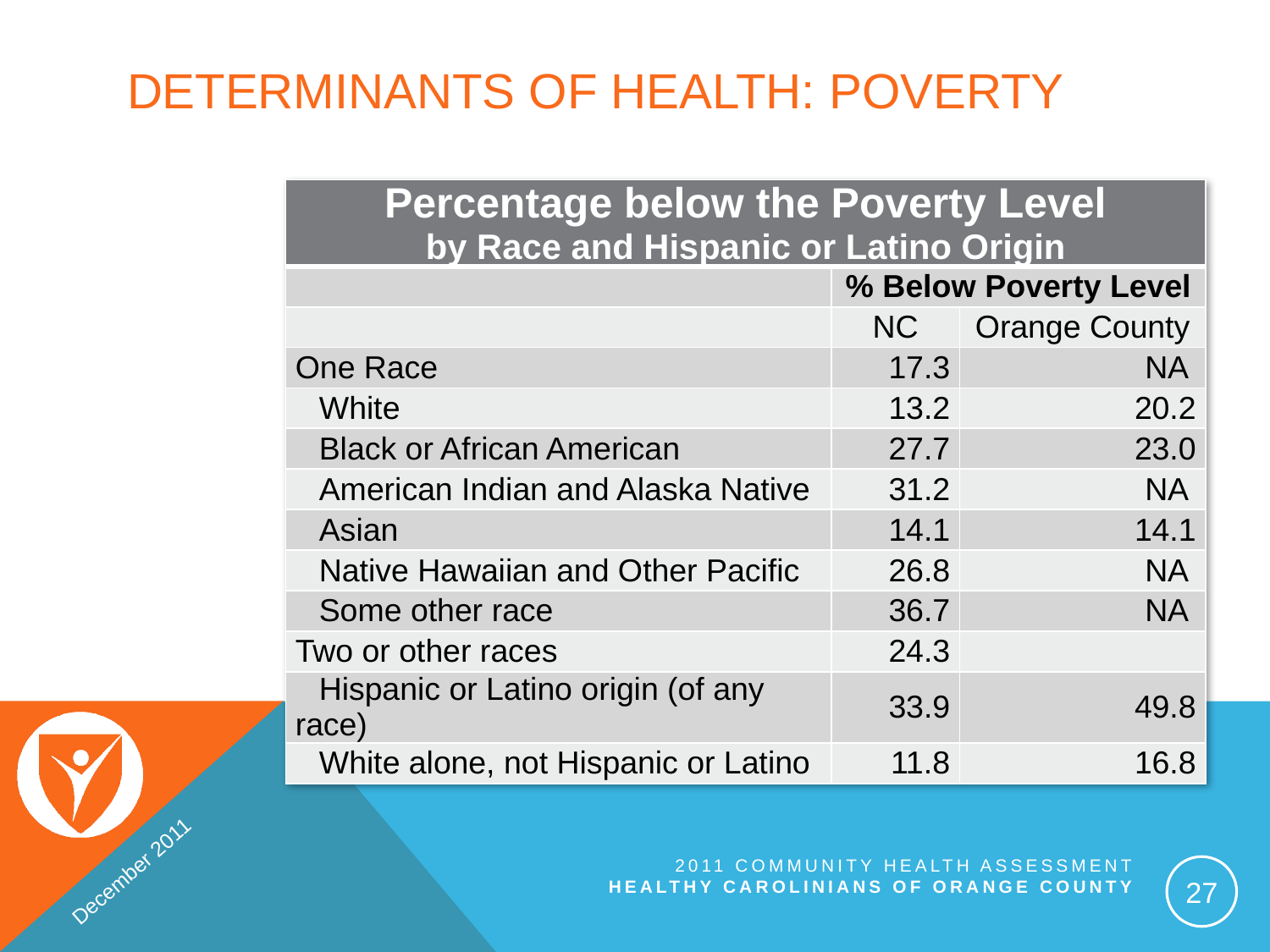

# Determinants of health: Poverty
| Percentage below the Poverty Level by Race and Hispanic or Latino Origin |  |  |
| --- | --- | --- |
|  | % Below Poverty Level |  |
|  | NC | Orange County |
| One Race | 17.3 | NA |
| White | 13.2 | 20.2 |
| Black or African American | 27.7 | 23.0 |
| American Indian and Alaska Native | 31.2 | NA |
| Asian | 14.1 | 14.1 |
| Native Hawaiian and Other Pacific | 26.8 | NA |
| Some other race | 36.7 | NA |
| Two or other races | 24.3 |  |
| Hispanic or Latino origin (of any race) | 33.9 | 49.8 |
| White alone, not Hispanic or Latino | 11.8 | 16.8 |
December 2011
2011 Community Health Assessment
Healthy Carolinians of orange county
27